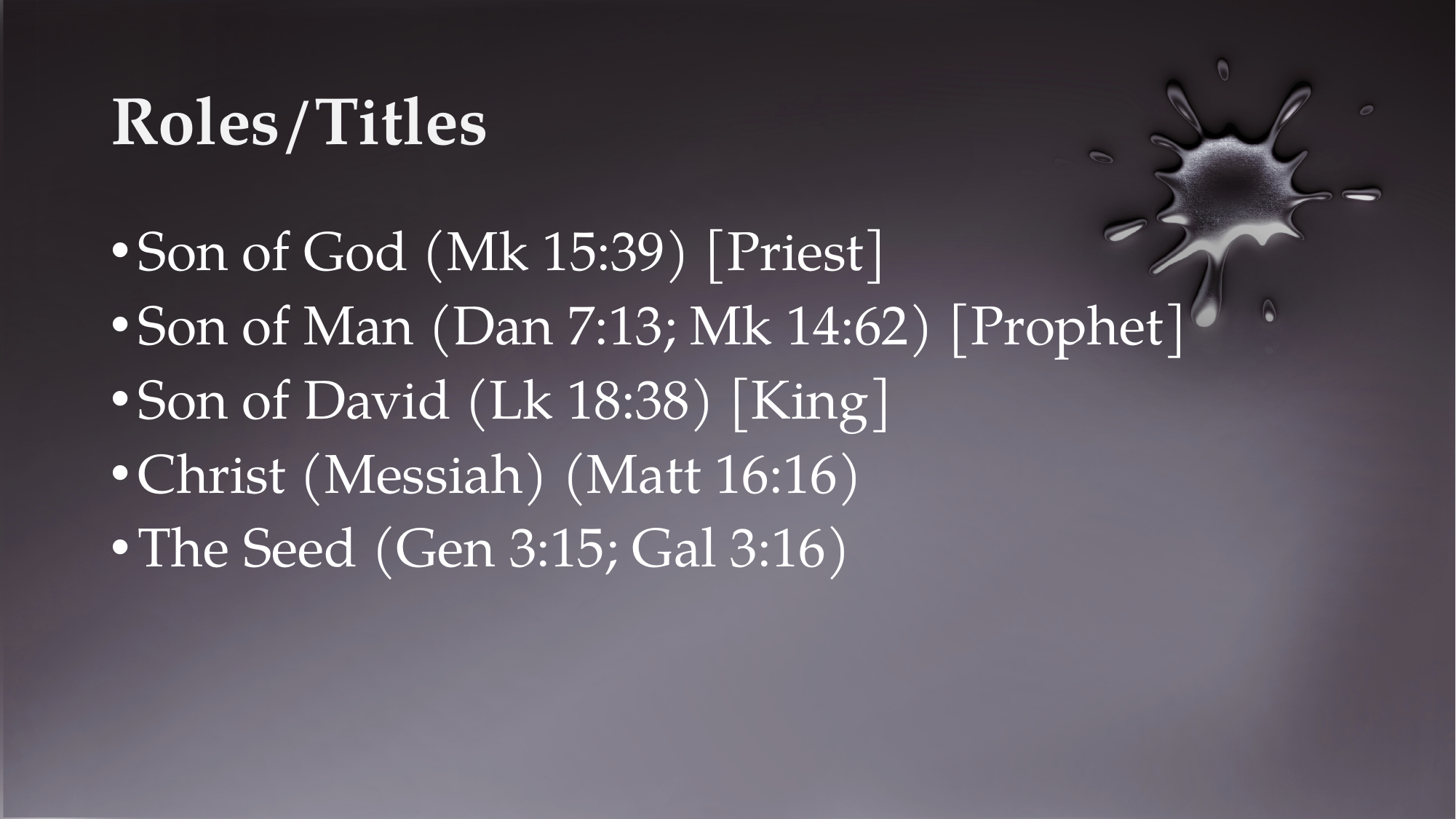

# Roles/Titles
Son of God (Mk 15:39) [Priest]
Son of Man (Dan 7:13; Mk 14:62) [Prophet]
Son of David (Lk 18:38) [King]
Christ (Messiah) (Matt 16:16)
The Seed (Gen 3:15; Gal 3:16)